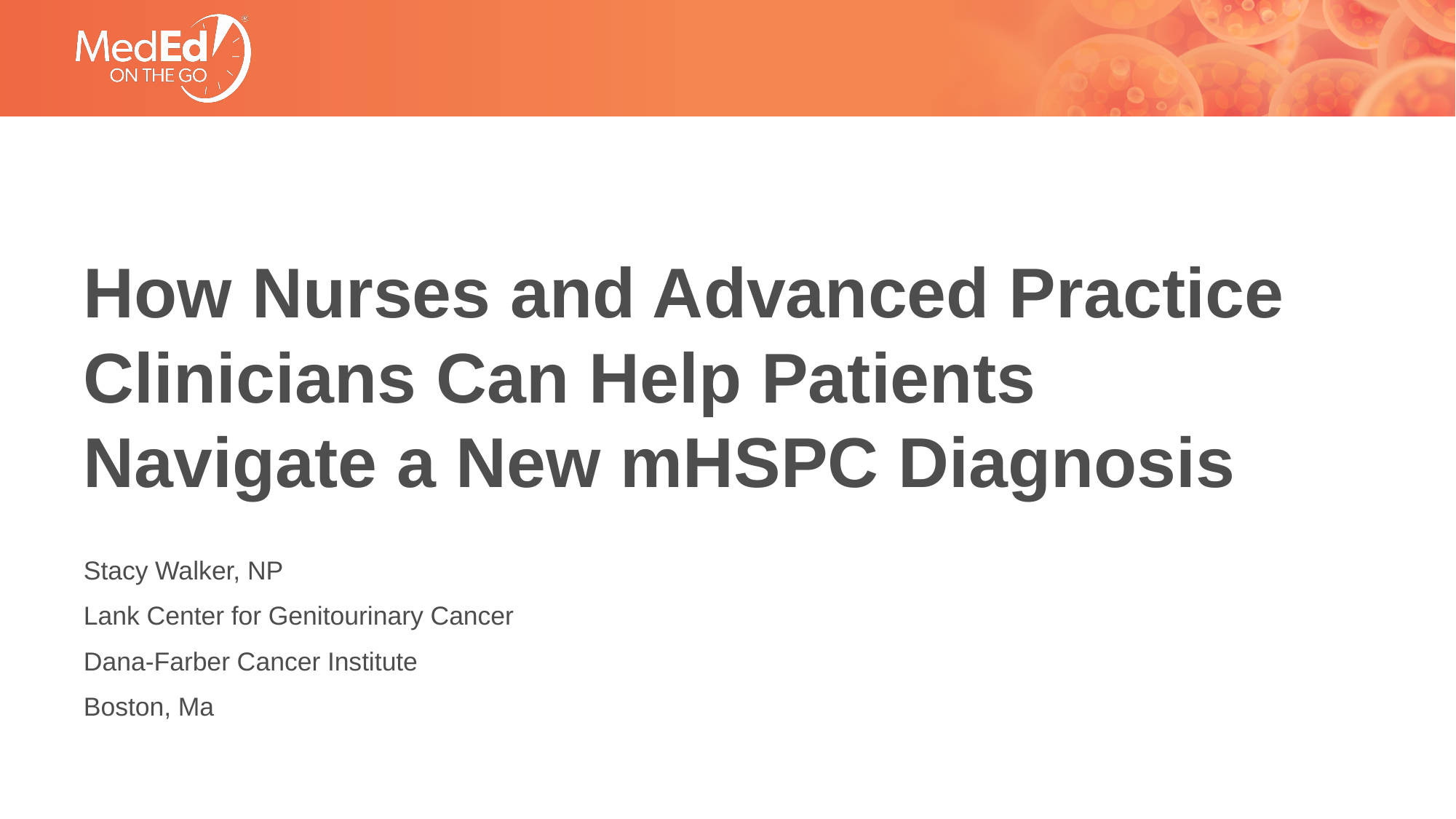

# How Nurses and Advanced Practice Clinicians Can Help Patients Navigate a New mHSPC Diagnosis
Stacy Walker, NP
Lank Center for Genitourinary Cancer
Dana-Farber Cancer Institute
Boston, Ma